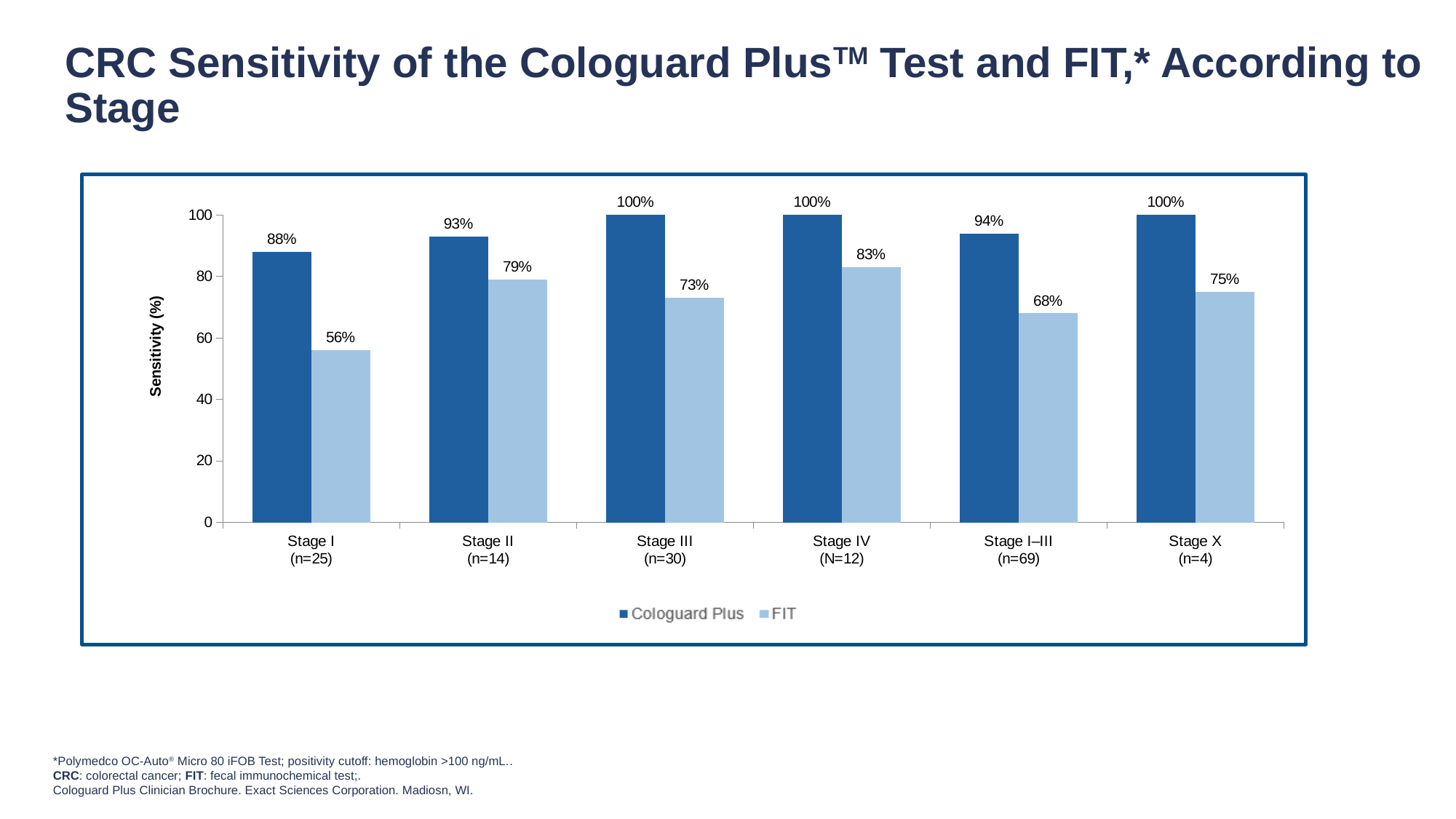

CRC Sensitivity of the Cologuard PlusTM Test and FIT,* According to Stage

### Chart

| Category | Cologuard Plus | FIT |
|---|---|---|
| Stage I
(n=25) | 88.0 | 56.0 |
| Stage II
(n=14) | 93.0 | 79.0 |
| Stage III
(n=30) | 100.0 | 73.0 |
| Stage IV
(N=12) | 100.0 | 83.0 |
| Stage I–III
(n=69) | 94.0 | 68.0 |
| Stage X
(n=4) | 100.0 | 75.0 |

*Polymedco OC-Auto® Micro 80 iFOB Test; positivity cutoff: hemoglobin >100 ng/mL..
CRC: colorectal cancer; FIT: fecal immunochemical test;.
Cologuard Plus Clinician Brochure. Exact Sciences Corporation. Madiosn, WI.